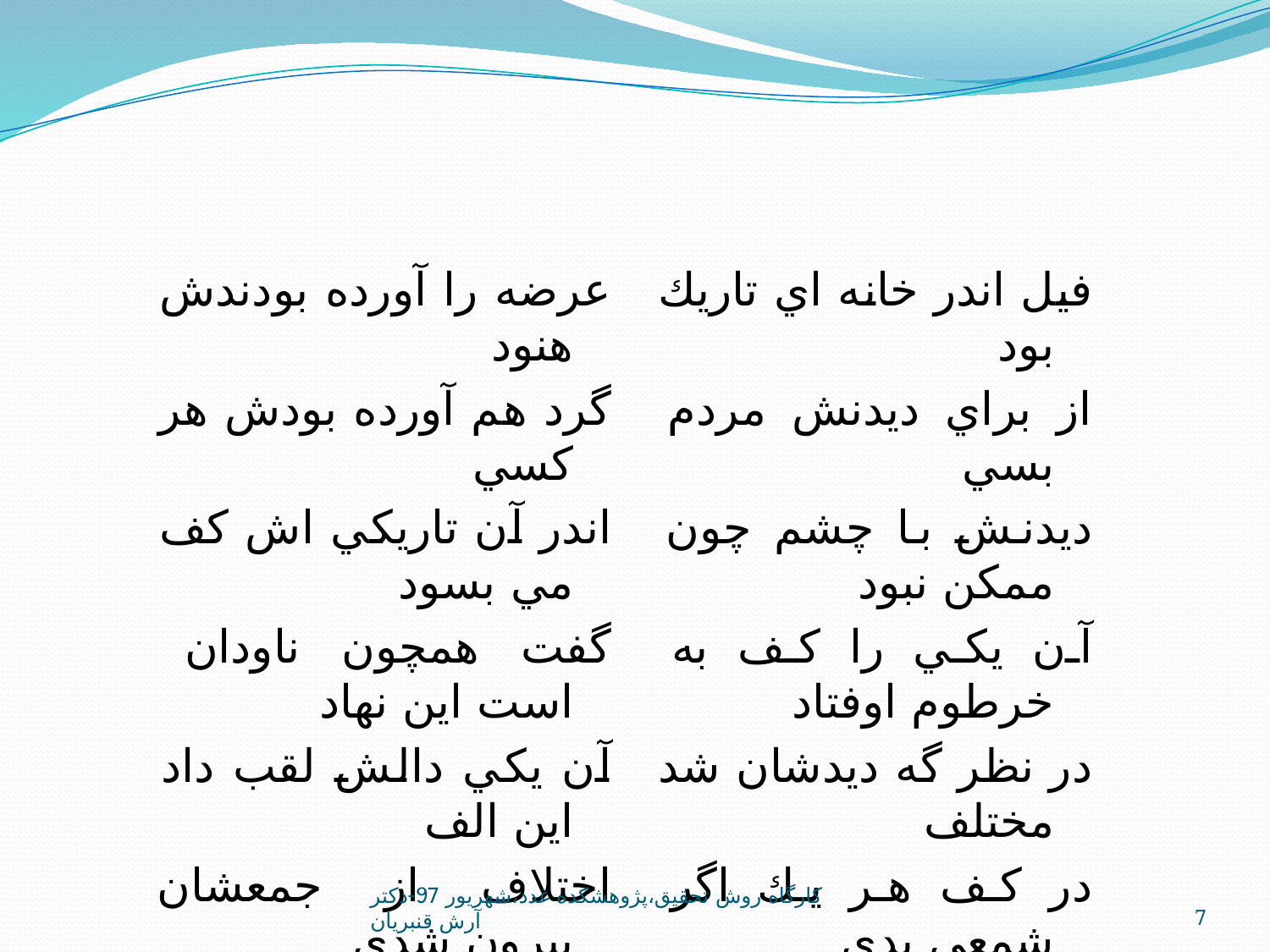

عرضه را آورده بودندش هنود
گرد هم آورده بودش هر كسي
اندر آن تاريكي اش كف مي بسود
گفت همچون ناودان است اين نهاد
آن يكي دالش لقب داد اين الف
اختلاف از جمعشان بيرون شدي

فيل اندر خانه اي تاريك بود
از براي ديدنش مردم بسي
ديدنش با چشم چون ممكن نبود
آن يكي را كف به خرطوم اوفتاد
در نظر گه ديدشان شد مختلف
در كف هر يك اگر شمعي بدي

کارگاه روش تحقيق،پژوهشکده غدد،شهريور 97-دکتر آرش قنبريان
7